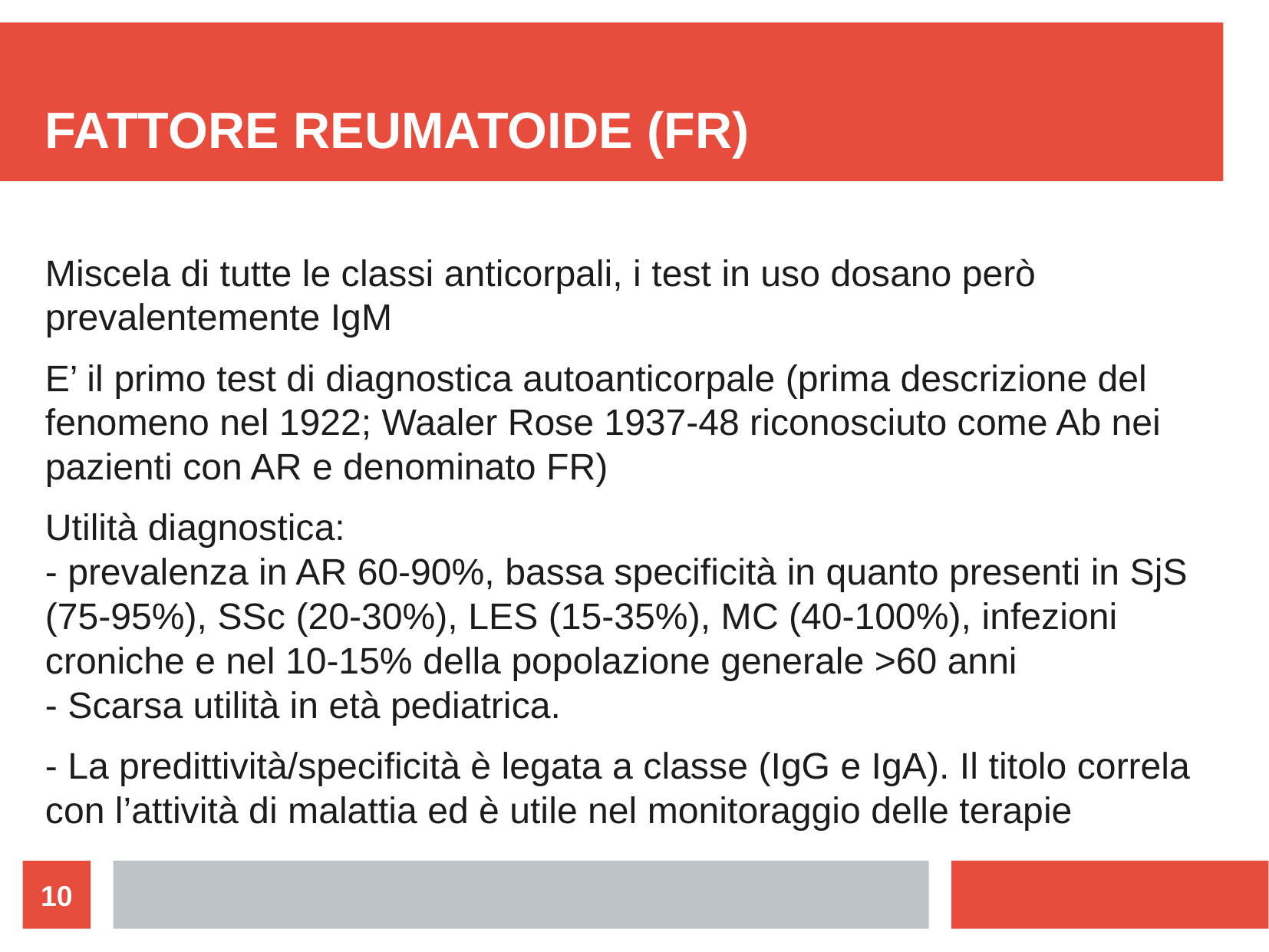

FATTORE REUMATOIDE (FR)
Miscela di tutte le classi anticorpali, i test in uso dosano però prevalentemente IgM
E’ il primo test di diagnostica autoanticorpale (prima descrizione del fenomeno nel 1922; Waaler Rose 1937-48 riconosciuto come Ab nei pazienti con AR e denominato FR)
Utilità diagnostica:
- prevalenza in AR 60-90%, bassa specificità in quanto presenti in SjS (75-95%), SSc (20-30%), LES (15-35%), MC (40-100%), infezioni croniche e nel 10-15% della popolazione generale >60 anni
- Scarsa utilità in età pediatrica.
- La predittività/specificità è legata a classe (IgG e IgA). Il titolo correla con l’attività di malattia ed è utile nel monitoraggio delle terapie
10